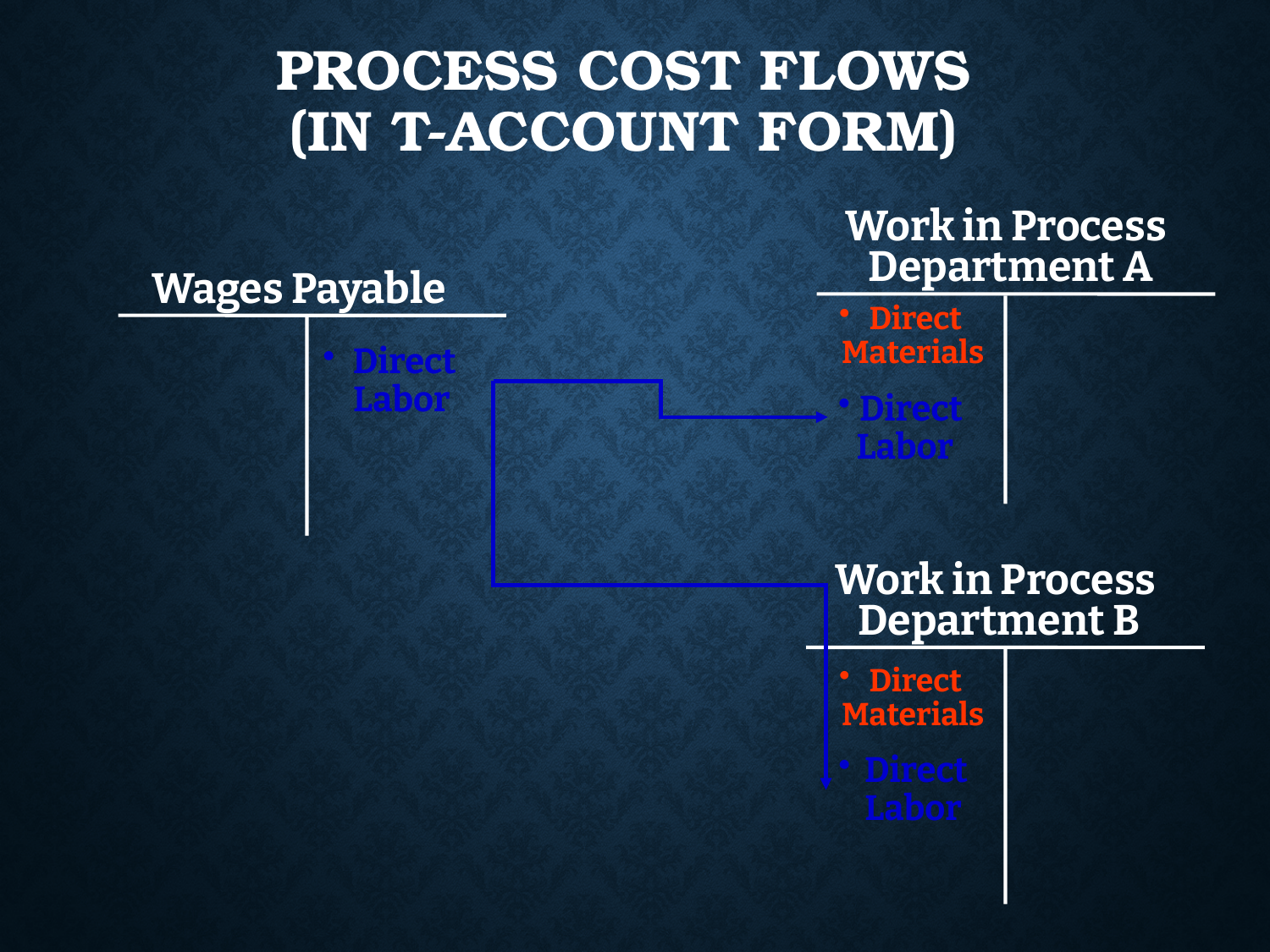

# Process Cost Flows (in T-account form)
 Work in Process
    Department A
   Wages Payable

Direct
 Materials

Direct
 Labor
Direct Labor
Direct
 Labor
 Work in Process
    Department B

Direct
 Materials